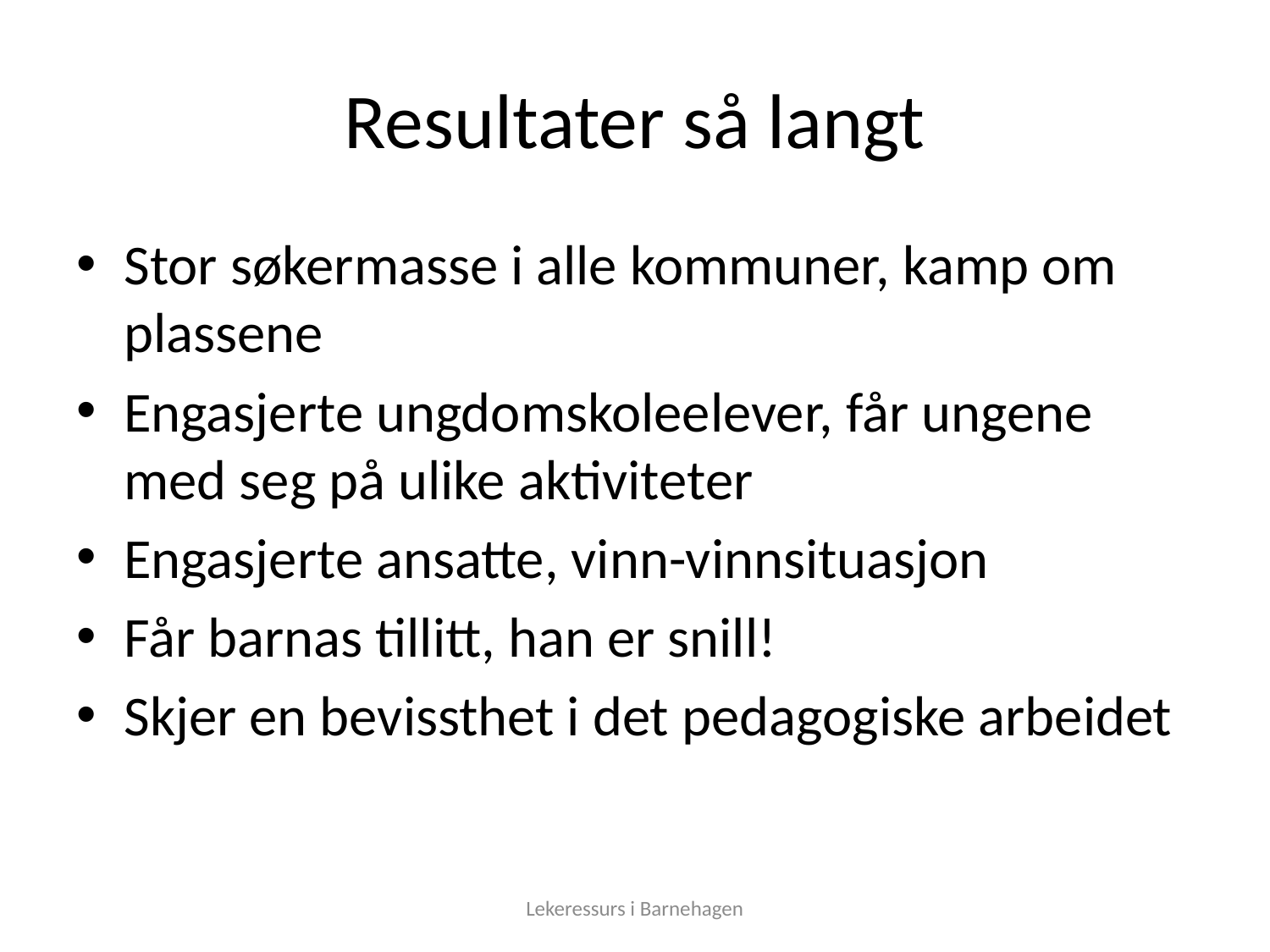

# Resultater så langt
Stor søkermasse i alle kommuner, kamp om plassene
Engasjerte ungdomskoleelever, får ungene med seg på ulike aktiviteter
Engasjerte ansatte, vinn-vinnsituasjon
Får barnas tillitt, han er snill!
Skjer en bevissthet i det pedagogiske arbeidet

Lekeressurs i Barnehagen